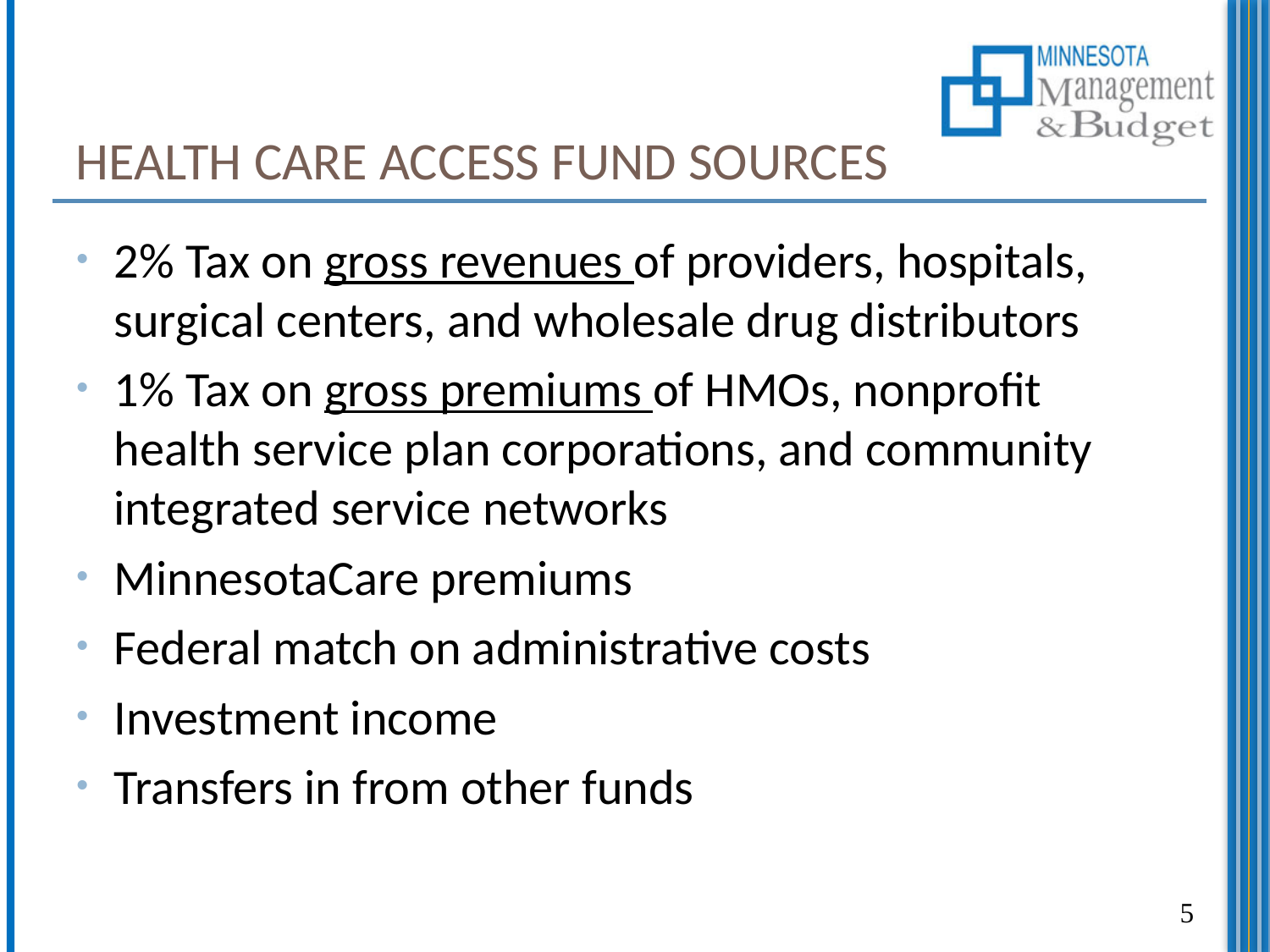

# Health Care Access Fund Sources
2% Tax on gross revenues of providers, hospitals, surgical centers, and wholesale drug distributors
1% Tax on gross premiums of HMOs, nonprofit health service plan corporations, and community integrated service networks
MinnesotaCare premiums
Federal match on administrative costs
Investment income
Transfers in from other funds

5